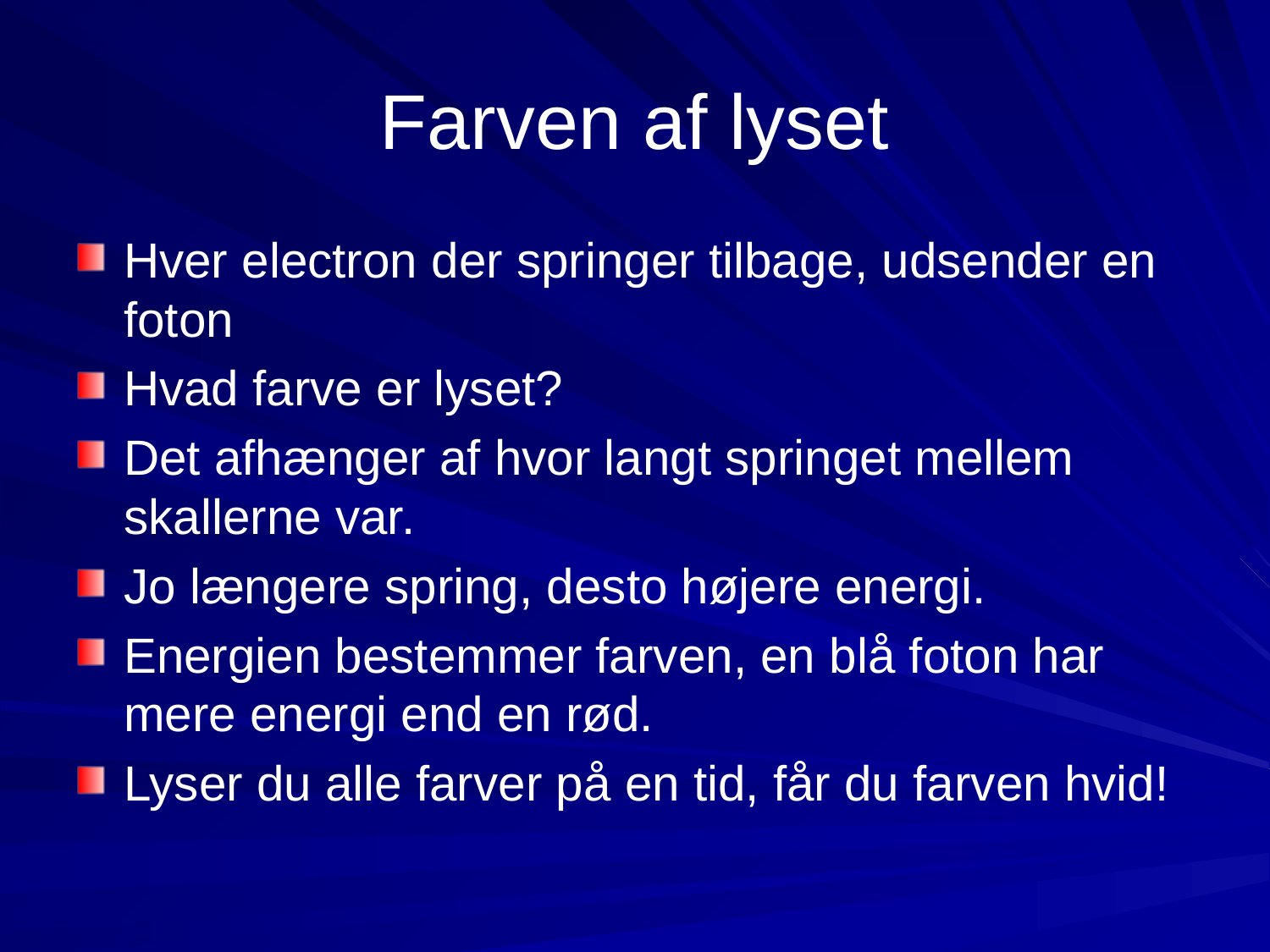

# Farven af lyset
Hver electron der springer tilbage, udsender en foton
Hvad farve er lyset?
Det afhænger af hvor langt springet mellem skallerne var.
Jo længere spring, desto højere energi.
Energien bestemmer farven, en blå foton har mere energi end en rød.
Lyser du alle farver på en tid, får du farven hvid!